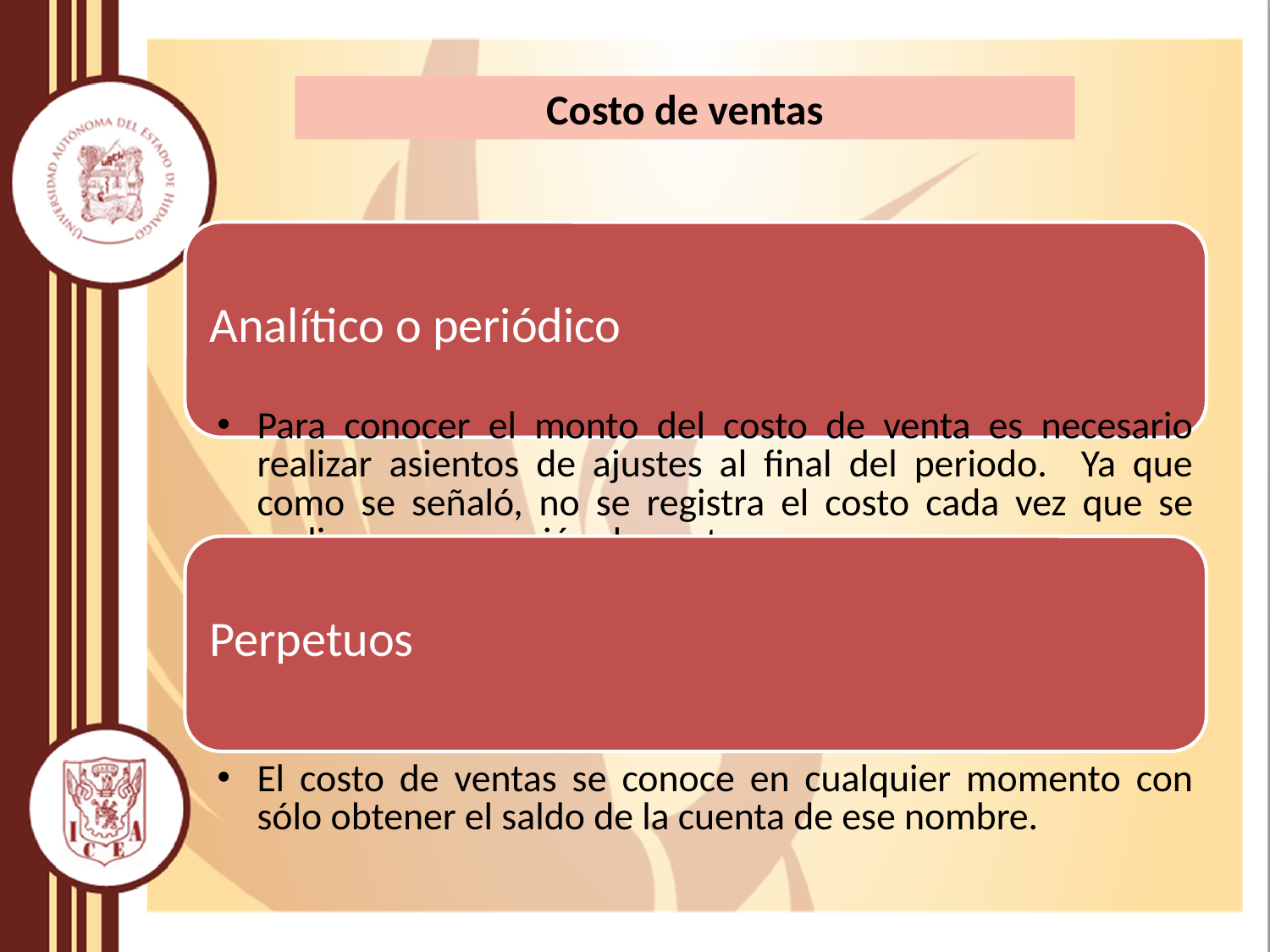

Costo de ventas
Analítico o periódico
Para conocer el monto del costo de venta es necesario realizar asientos de ajustes al final del periodo.  Ya que como se señaló, no se registra el costo cada vez que se realiza una operación de venta.
Perpetuos
El costo de ventas se conoce en cualquier momento con sólo obtener el saldo de la cuenta de ese nombre.